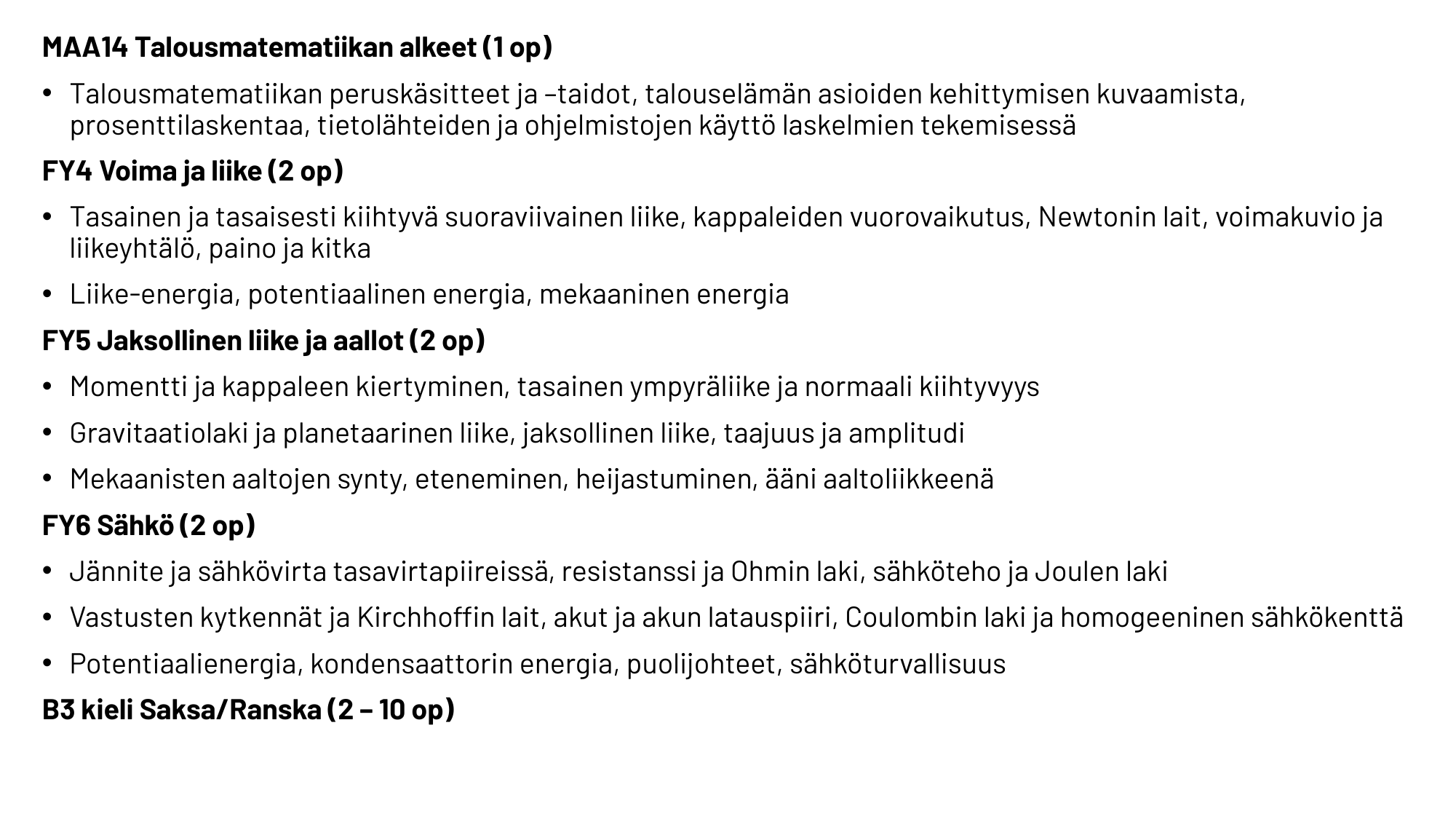

MAA14 Talousmatematiikan alkeet (1 op)
Talousmatematiikan peruskäsitteet ja –taidot, talouselämän asioiden kehittymisen kuvaamista, prosenttilaskentaa, tietolähteiden ja ohjelmistojen käyttö laskelmien tekemisessä
FY4 Voima ja liike (2 op)
Tasainen ja tasaisesti kiihtyvä suoraviivainen liike, kappaleiden vuorovaikutus, Newtonin lait, voimakuvio ja liikeyhtälö, paino ja kitka
Liike-energia, potentiaalinen energia, mekaaninen energia
FY5 Jaksollinen liike ja aallot (2 op)
Momentti ja kappaleen kiertyminen, tasainen ympyräliike ja normaali kiihtyvyys
Gravitaatiolaki ja planetaarinen liike, jaksollinen liike, taajuus ja amplitudi
Mekaanisten aaltojen synty, eteneminen, heijastuminen, ääni aaltoliikkeenä
FY6 Sähkö (2 op)
Jännite ja sähkövirta tasavirtapiireissä, resistanssi ja Ohmin laki, sähköteho ja Joulen laki
Vastusten kytkennät ja Kirchhoffin lait, akut ja akun latauspiiri, Coulombin laki ja homogeeninen sähkökenttä
Potentiaalienergia, kondensaattorin energia, puolijohteet, sähköturvallisuus
B3 kieli Saksa/Ranska (2 – 10 op)